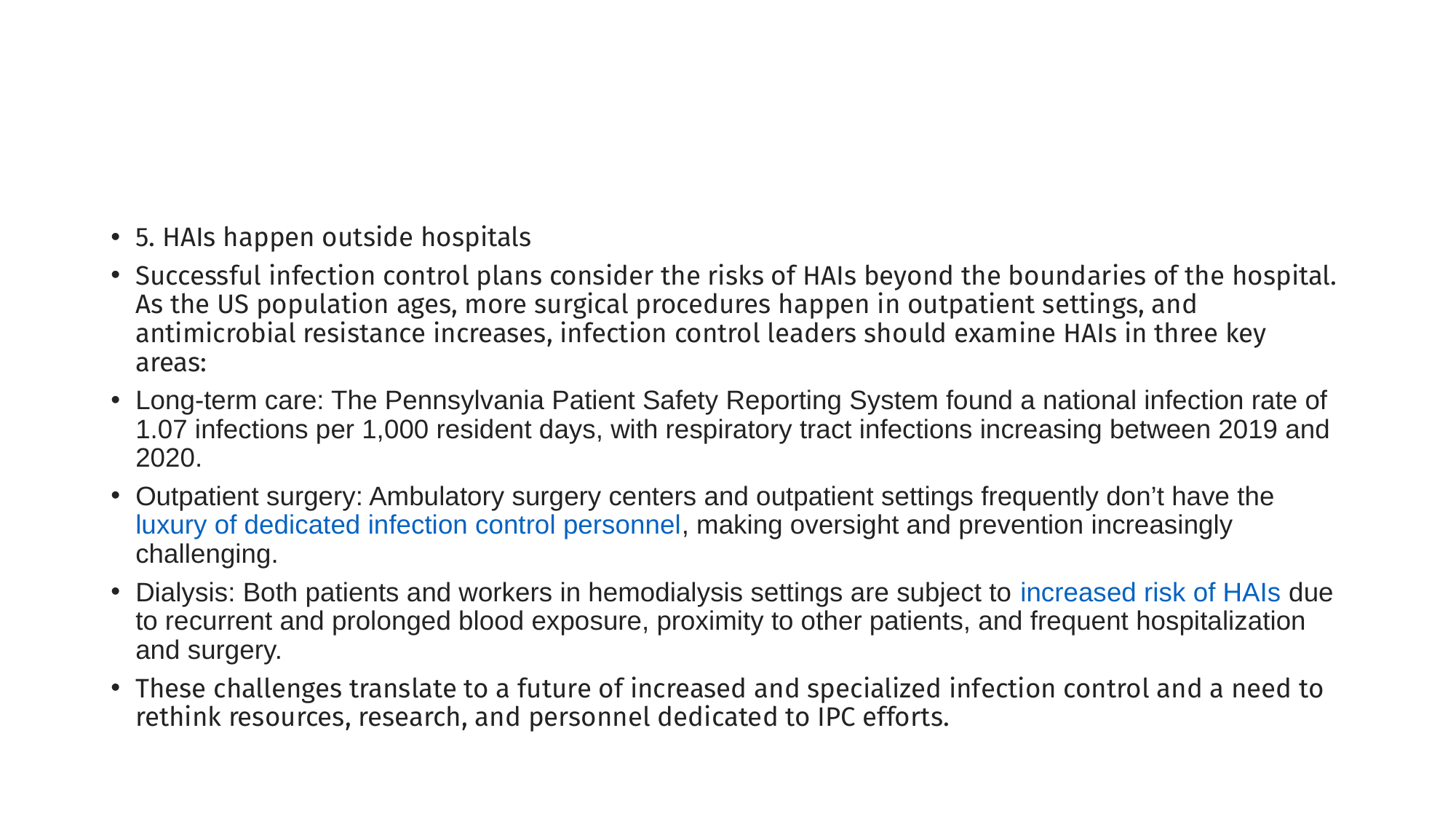

#
5. HAIs happen outside hospitals
Successful infection control plans consider the risks of HAIs beyond the boundaries of the hospital. As the US population ages, more surgical procedures happen in outpatient settings, and antimicrobial resistance increases, infection control leaders should examine HAIs in three key areas:
Long-term care: The Pennsylvania Patient Safety Reporting System found a national infection rate of 1.07 infections per 1,000 resident days, with respiratory tract infections increasing between 2019 and 2020.
Outpatient surgery: Ambulatory surgery centers and outpatient settings frequently don’t have the luxury of dedicated infection control personnel, making oversight and prevention increasingly challenging.
Dialysis: Both patients and workers in hemodialysis settings are subject to increased risk of HAIs due to recurrent and prolonged blood exposure, proximity to other patients, and frequent hospitalization and surgery.
These challenges translate to a future of increased and specialized infection control and a need to rethink resources, research, and personnel dedicated to IPC efforts.